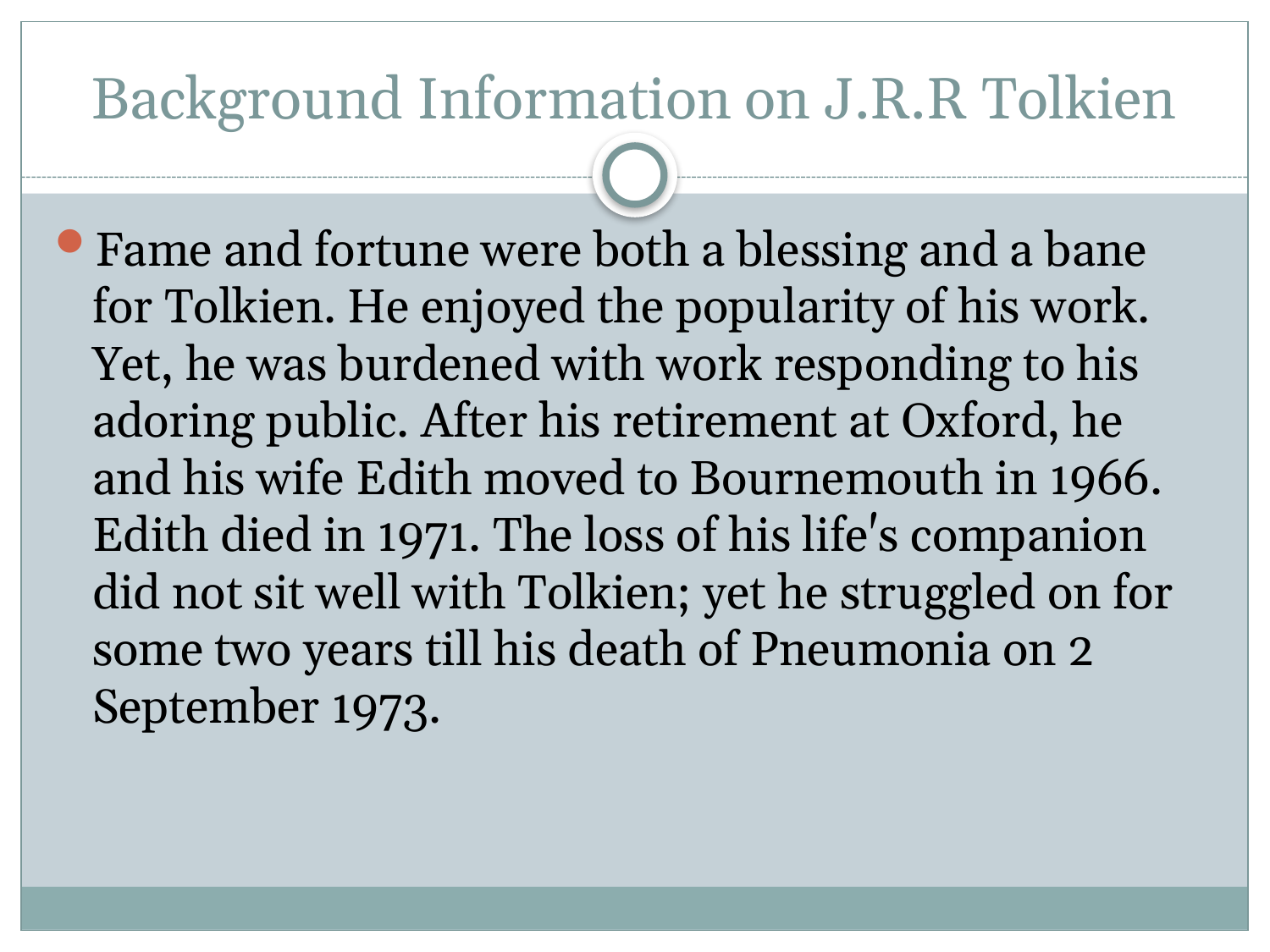

# Background Information on J.R.R Tolkien
Fame and fortune were both a blessing and a bane for Tolkien. He enjoyed the popularity of his work. Yet, he was burdened with work responding to his adoring public. After his retirement at Oxford, he and his wife Edith moved to Bournemouth in 1966. Edith died in 1971. The loss of his life's companion did not sit well with Tolkien; yet he struggled on for some two years till his death of Pneumonia on 2 September 1973.